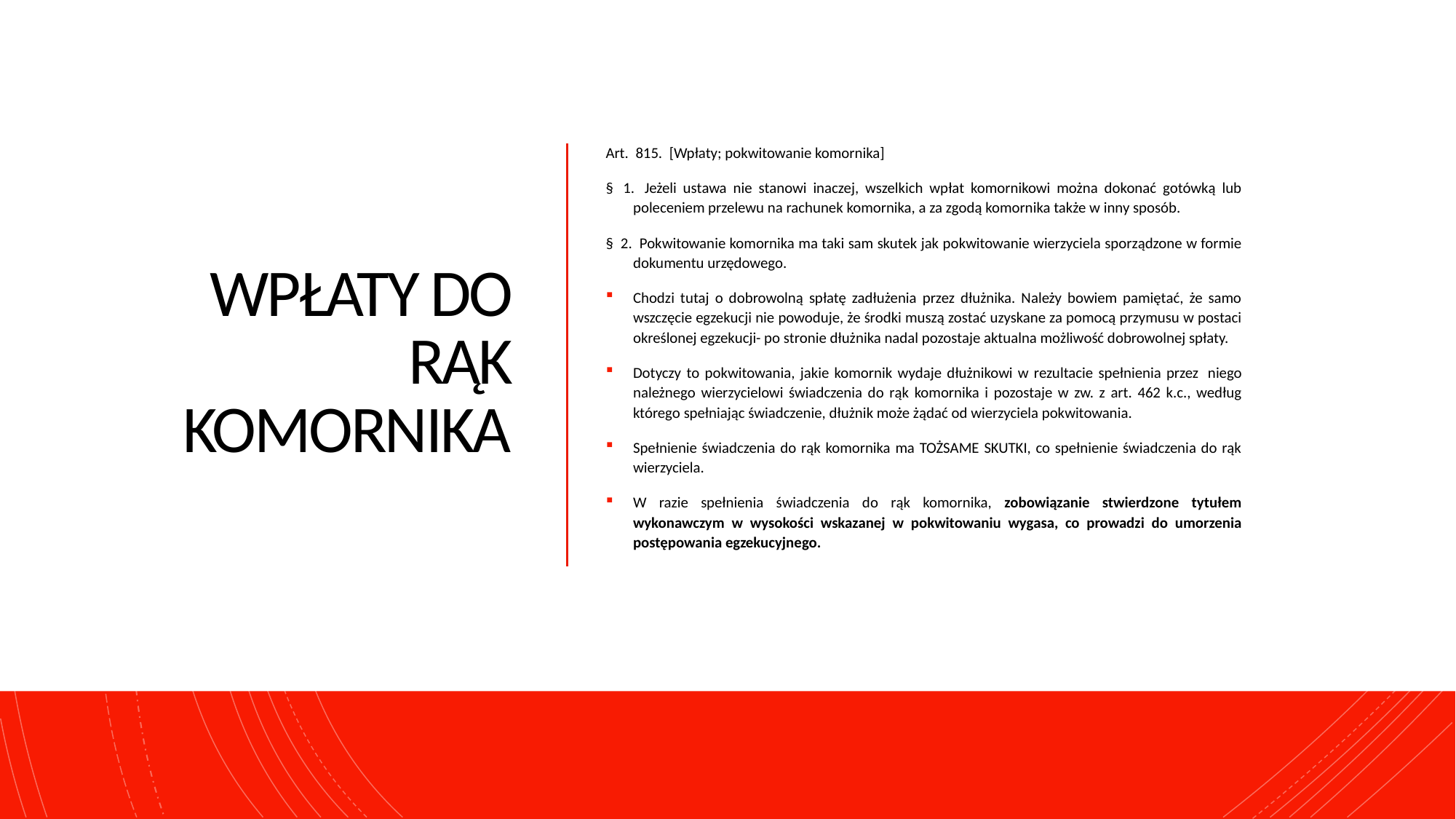

# WPŁATY DO RĄK KOMORNIKA
Art.  815.  [Wpłaty; pokwitowanie komornika]
§  1.  Jeżeli ustawa nie stanowi inaczej, wszelkich wpłat komornikowi można dokonać gotówką lub poleceniem przelewu na rachunek komornika, a za zgodą komornika także w inny sposób.
§  2.  Pokwitowanie komornika ma taki sam skutek jak pokwitowanie wierzyciela sporządzone w formie dokumentu urzędowego.
Chodzi tutaj o dobrowolną spłatę zadłużenia przez dłużnika. Należy bowiem pamiętać, że samo wszczęcie egzekucji nie powoduje, że środki muszą zostać uzyskane za pomocą przymusu w postaci określonej egzekucji- po stronie dłużnika nadal pozostaje aktualna możliwość dobrowolnej spłaty.
Dotyczy to pokwitowania, jakie komornik wydaje dłużnikowi w rezultacie spełnienia przez  niego należnego wierzycielowi świadczenia do rąk komornika i pozostaje w zw. z art. 462 k.c., według którego spełniając świadczenie, dłużnik może żądać od wierzyciela pokwitowania.
Spełnienie świadczenia do rąk komornika ma TOŻSAME SKUTKI, co spełnienie świadczenia do rąk wierzyciela.
W razie spełnienia świadczenia do rąk komornika, zobowiązanie stwierdzone tytułem wykonawczym w wysokości wskazanej w pokwitowaniu wygasa, co prowadzi do umorzenia postępowania egzekucyjnego.